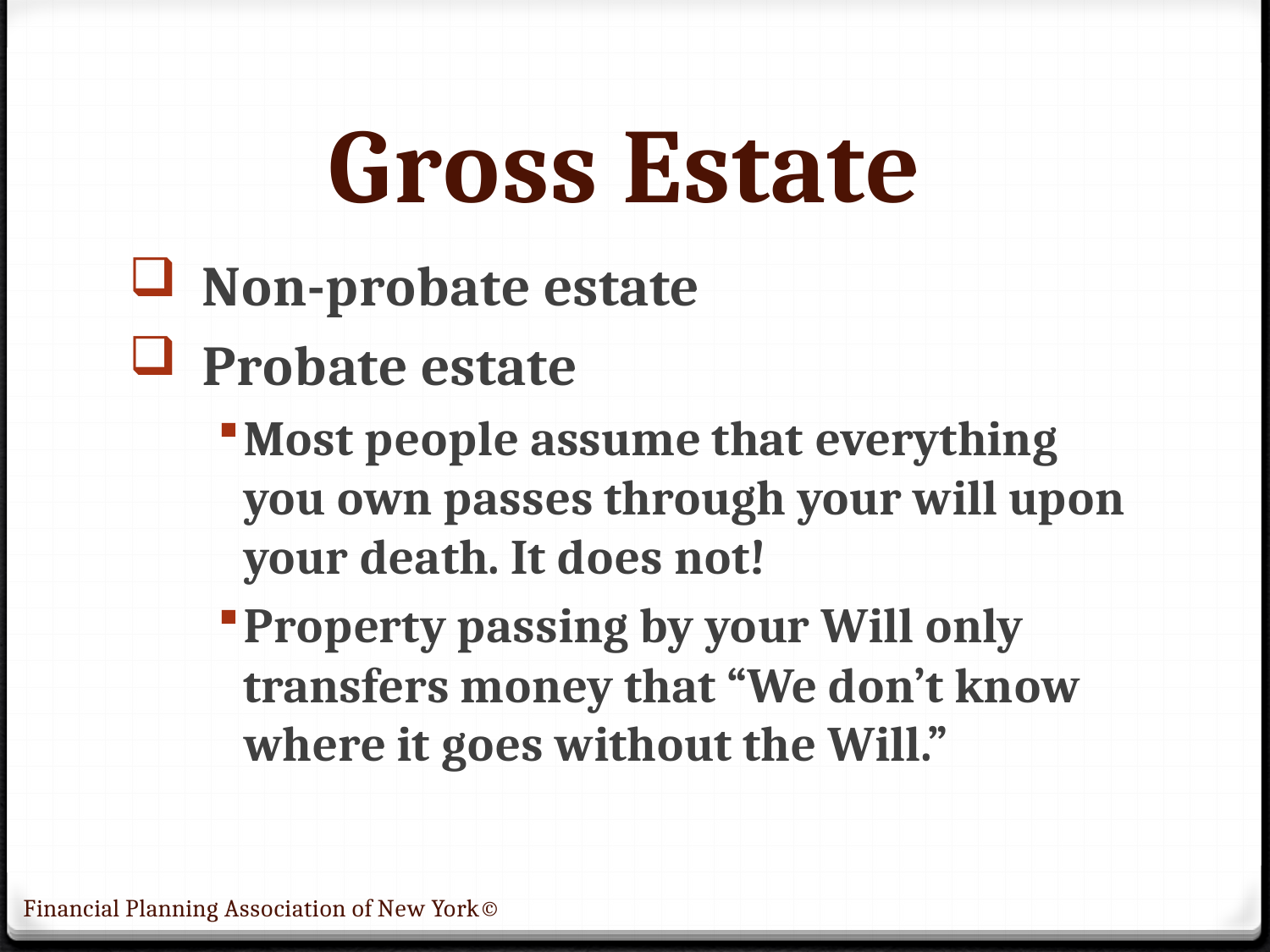

# Gross Estate
  Non-probate estate
  Probate estate
Most people assume that everything you own passes through your will upon your death. It does not!
Property passing by your Will only transfers money that “We don’t know where it goes without the Will.”
Financial Planning Association of New York©